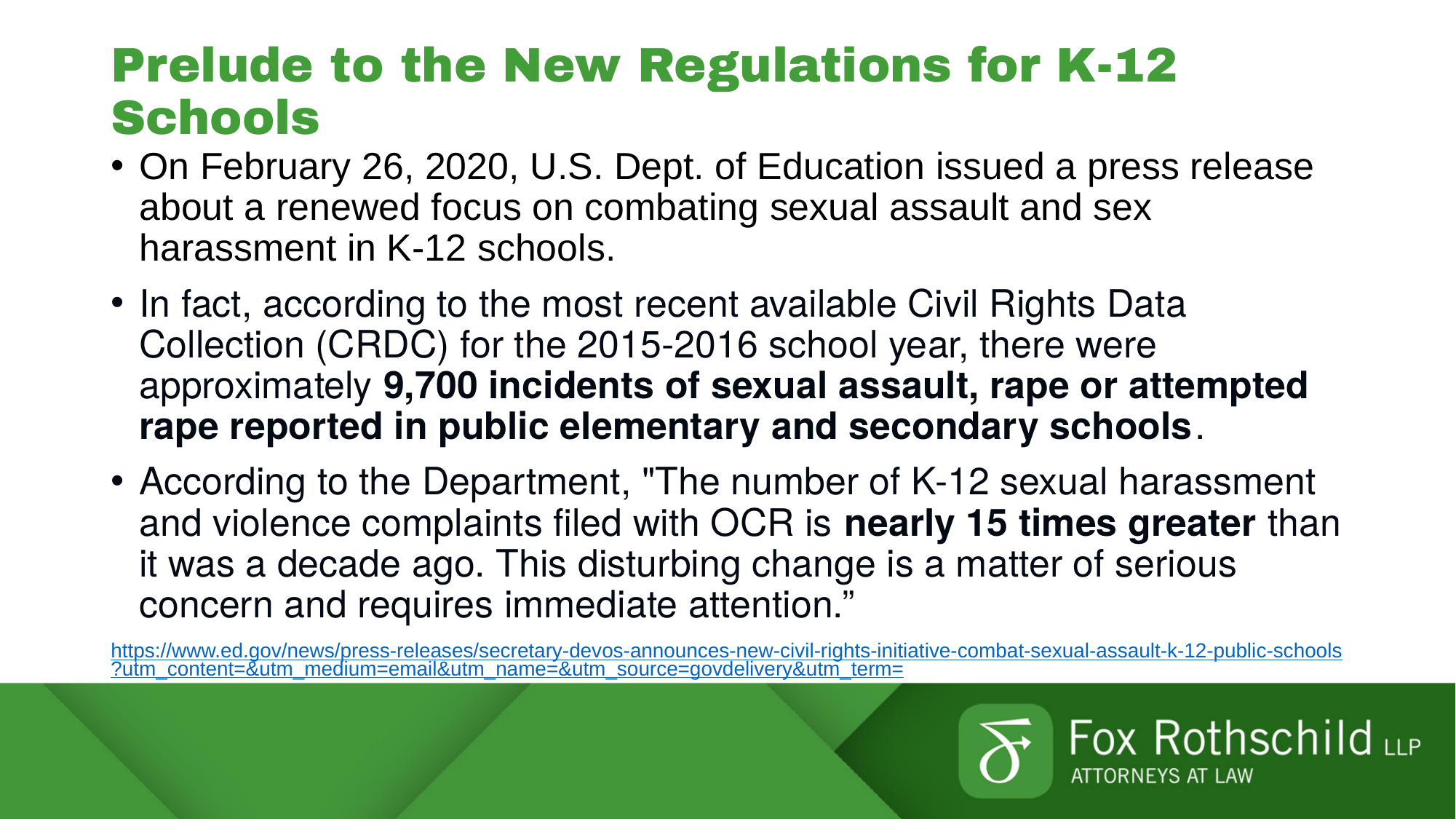

# Prelude to the New Regulations for K-12 Schools
On February 26, 2020, U.S. Dept. of Education issued a press release about a renewed focus on combating sexual assault and sex harassment in K-12 schools.
In fact, according to the most recent available Civil Rights Data Collection (CRDC) for the 2015-2016 school year, there were approximately 9,700 incidents of sexual assault, rape or attempted rape reported in public elementary and secondary schools.
According to the Department, "The number of K-12 sexual harassment and violence complaints filed with OCR is nearly 15 times greater than it was a decade ago. This disturbing change is a matter of serious concern and requires immediate attention.”
https://www.ed.gov/news/press-releases/secretary-devos-announces-new-civil-rights-initiative-combat-sexual-assault-k-12-public-schools?utm_content=&utm_medium=email&utm_name=&utm_source=govdelivery&utm_term=